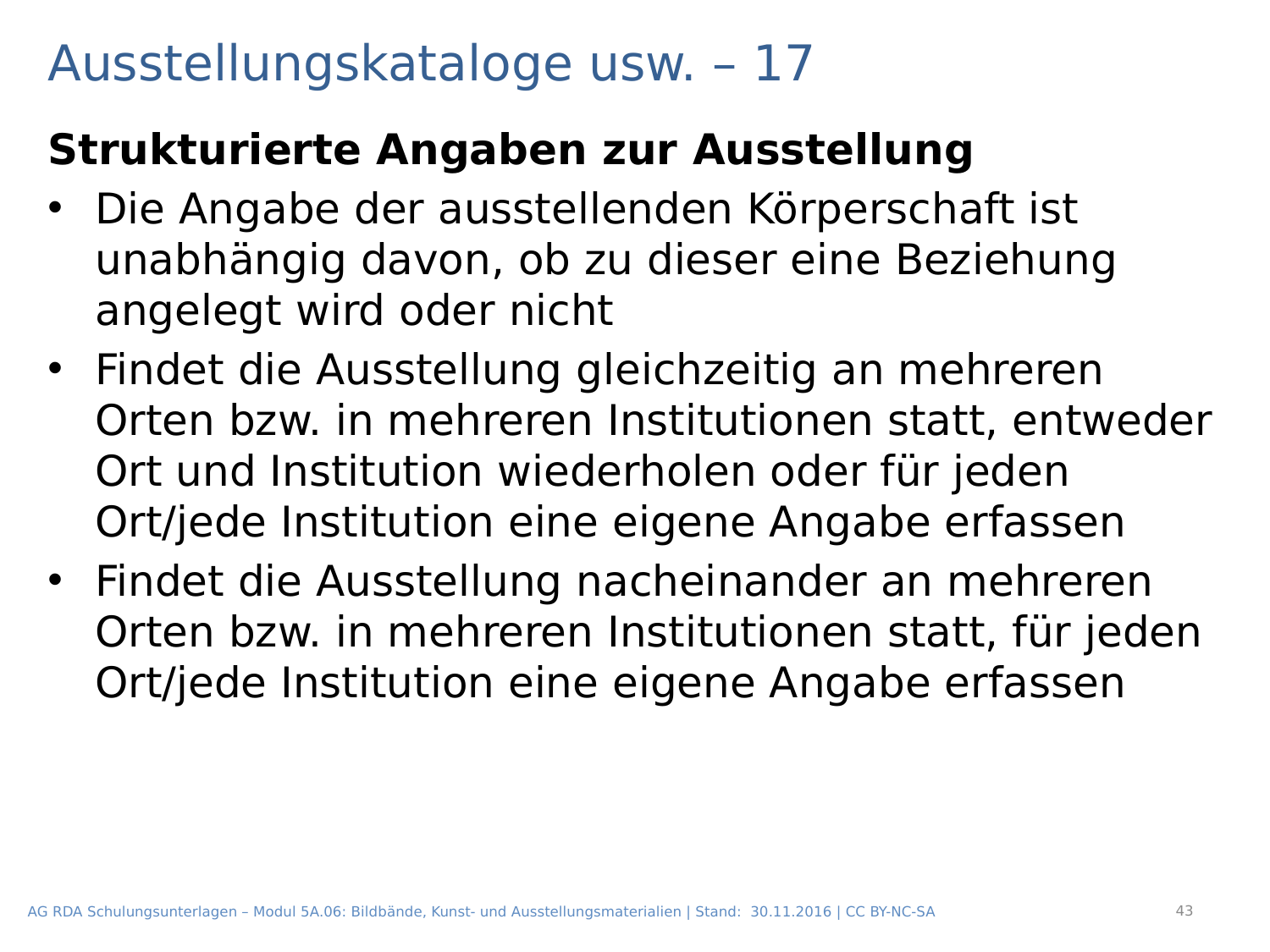

# Ausstellungskataloge usw. – 17
Strukturierte Angaben zur Ausstellung
Die Angabe der ausstellenden Körperschaft ist unabhängig davon, ob zu dieser eine Beziehung angelegt wird oder nicht
Findet die Ausstellung gleichzeitig an mehreren Orten bzw. in mehreren Institutionen statt, entweder Ort und Institution wiederholen oder für jeden Ort/jede Institution eine eigene Angabe erfassen
Findet die Ausstellung nacheinander an mehreren Orten bzw. in mehreren Institutionen statt, für jeden Ort/jede Institution eine eigene Angabe erfassen

43
AG RDA Schulungsunterlagen – Modul 5A.06: Bildbände, Kunst- und Ausstellungsmaterialien | Stand:  30.11.2016 | CC BY-NC-SA